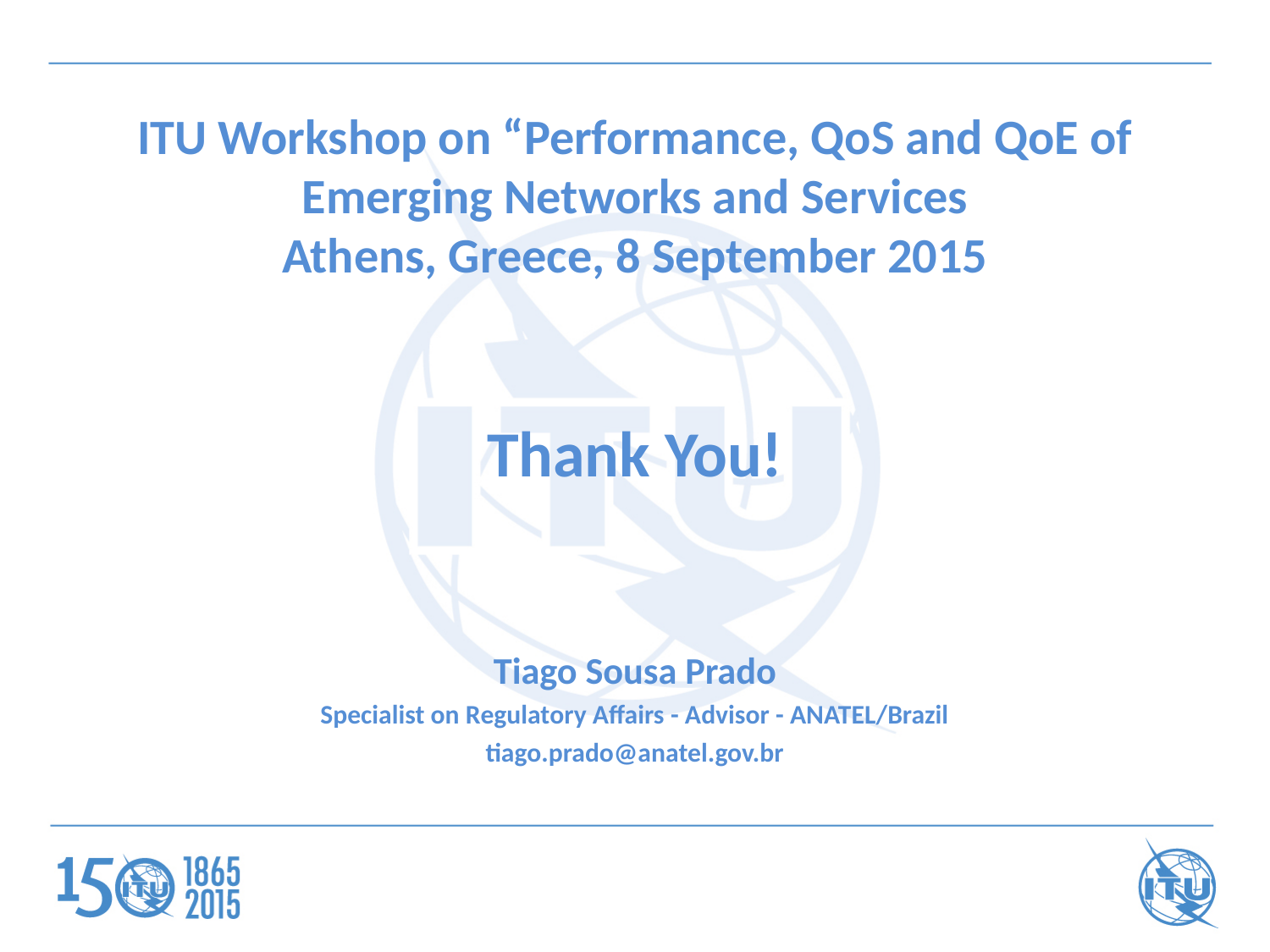

# ITU Workshop on “Performance, QoS and QoE of Emerging Networks and Services Athens, Greece, 8 September 2015

Thank You!

Tiago Sousa Prado
Specialist on Regulatory Affairs - Advisor - ANATEL/Brazil
tiago.prado@anatel.gov.br